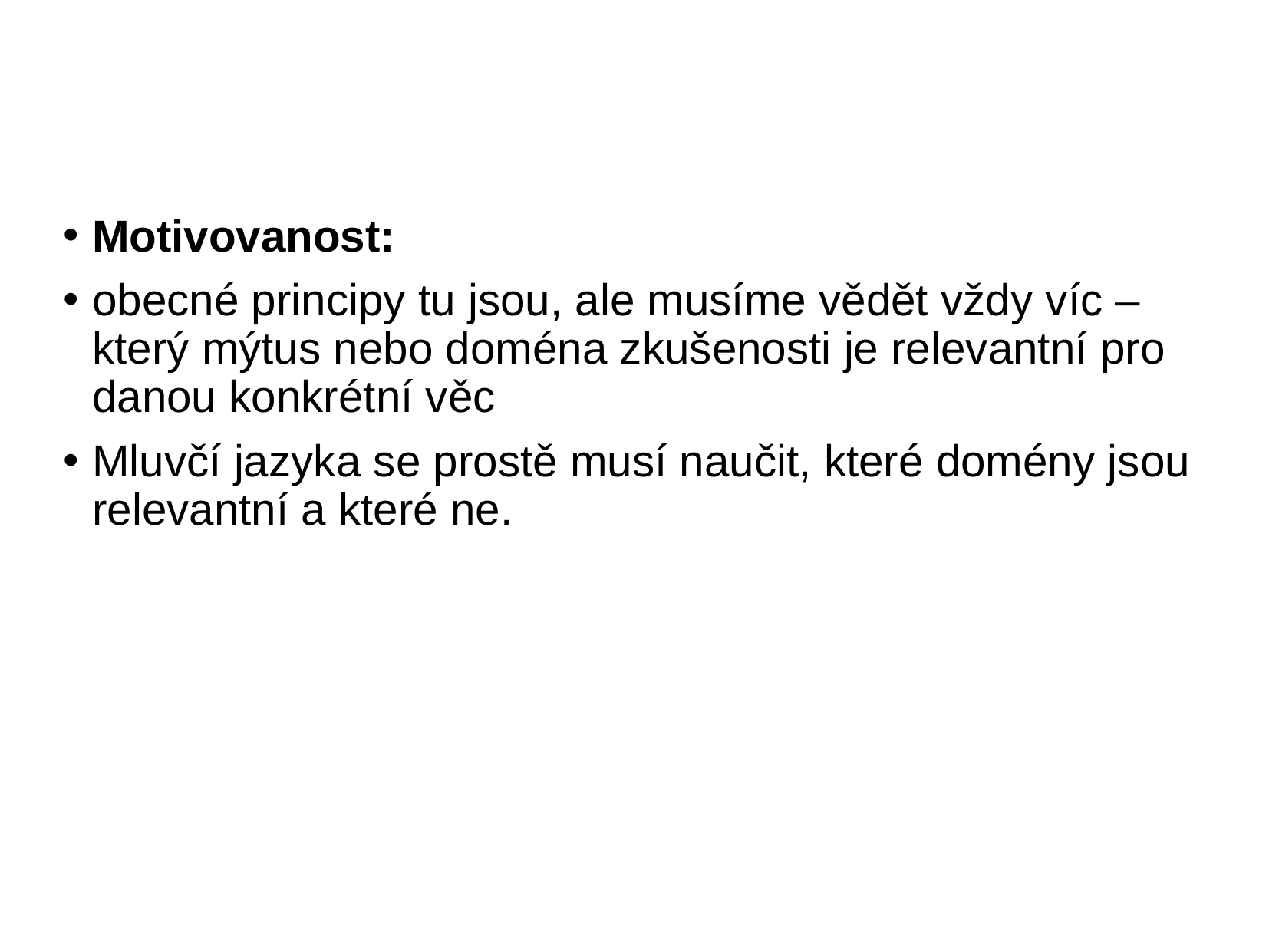

# Motivovanost:
obecné principy tu jsou, ale musíme vědět vždy víc – který mýtus nebo doména zkušenosti je relevantní pro danou konkrétní věc
Mluvčí jazyka se prostě musí naučit, které domény jsou relevantní a které ne.